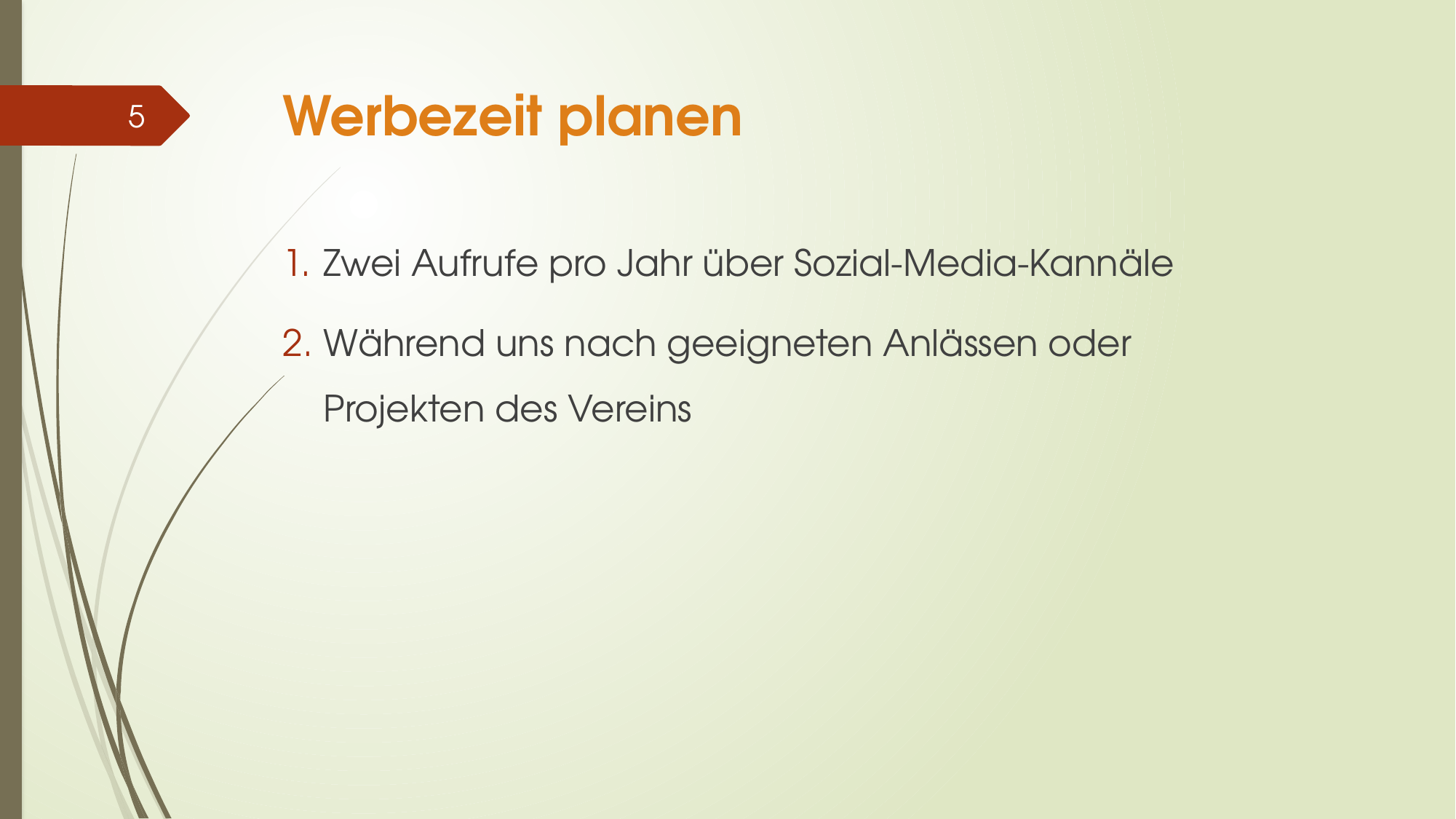

# Werbezeit planen
5
Zwei Aufrufe pro Jahr über Sozial-Media-Kannäle
Während uns nach geeigneten Anlässen oder Projekten des Vereins